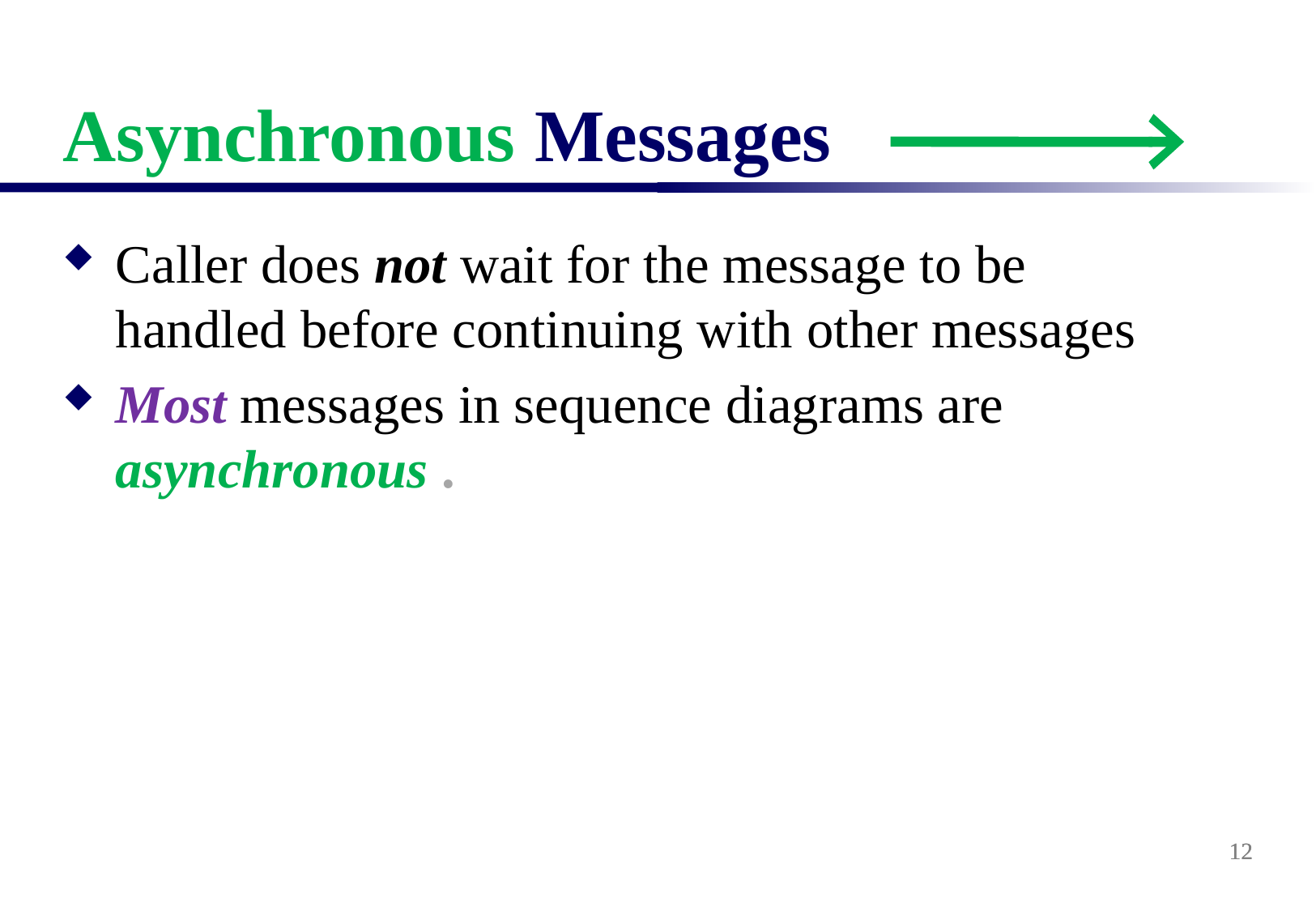

Asynchronous Messages

Caller does not wait for the message to be handled before continuing with other messages
Most messages in sequence diagrams are asynchronous .
12
12